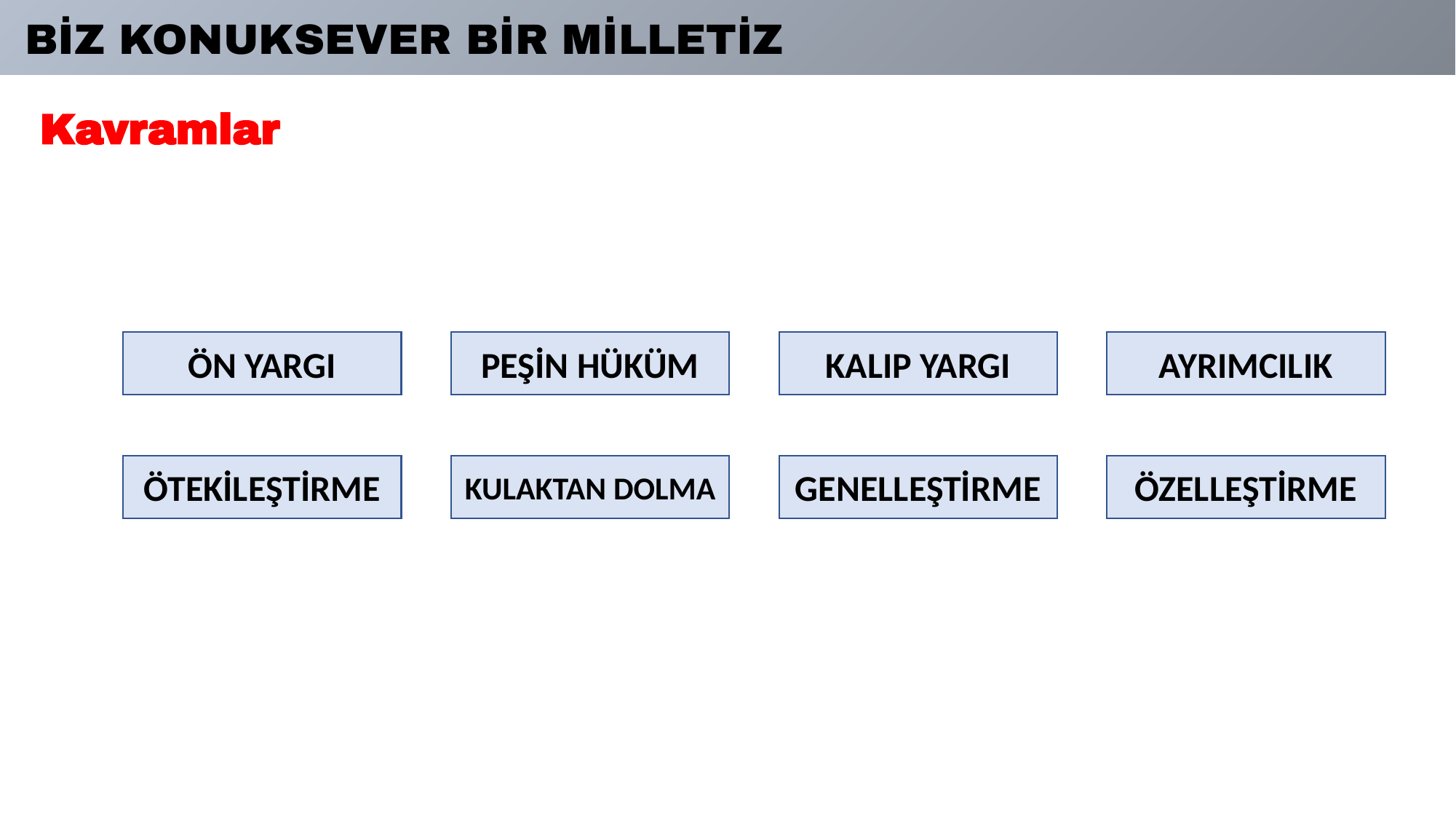

BİZ KONUKSEVER BİR MİLLETİZ
Kavramlar
ÖN YARGI
PEŞİN HÜKÜM
KALIP YARGI
AYRIMCILIK
ÖTEKİLEŞTİRME
KULAKTAN DOLMA
GENELLEŞTİRME
ÖZELLEŞTİRME